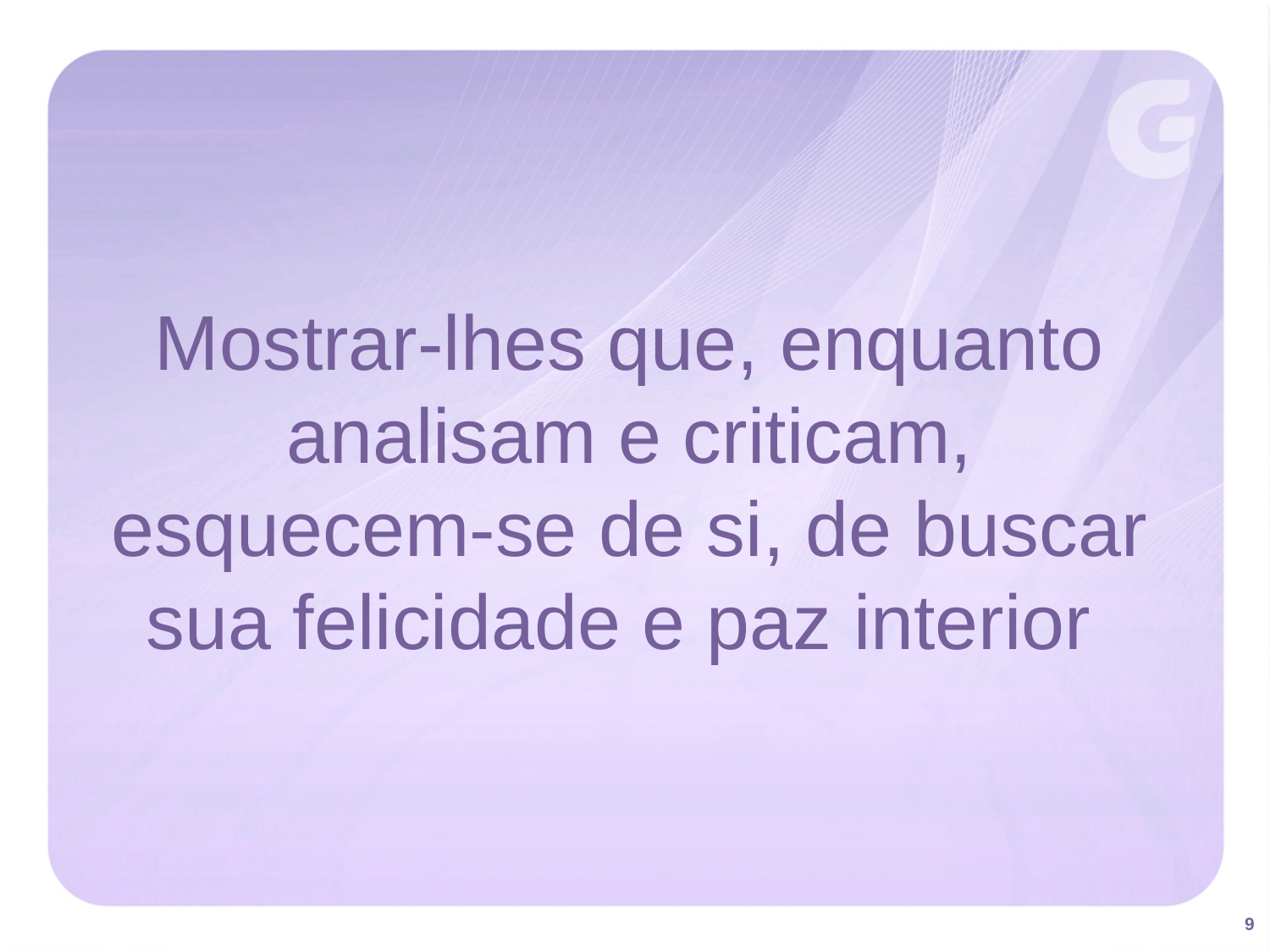

Mostrar-lhes que, enquanto analisam e criticam, esquecem-se de si, de buscar sua felicidade e paz interior
9